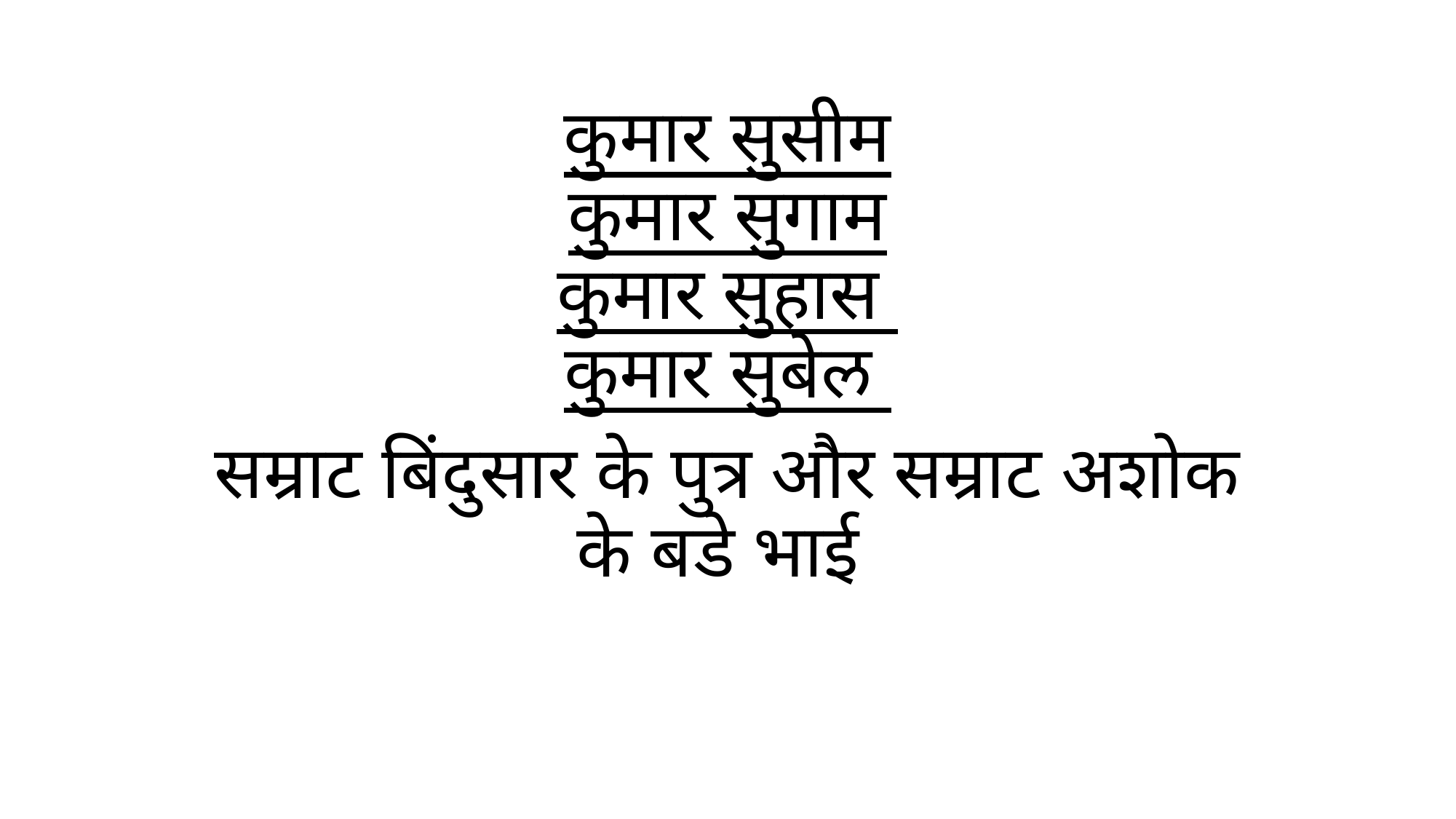

# कुमार सुसीम कुमार सुगाम कुमार सुहास कुमार सुबेल
सम्राट बिंदुसार के पुत्र और सम्राट अशोक के बडे भाई